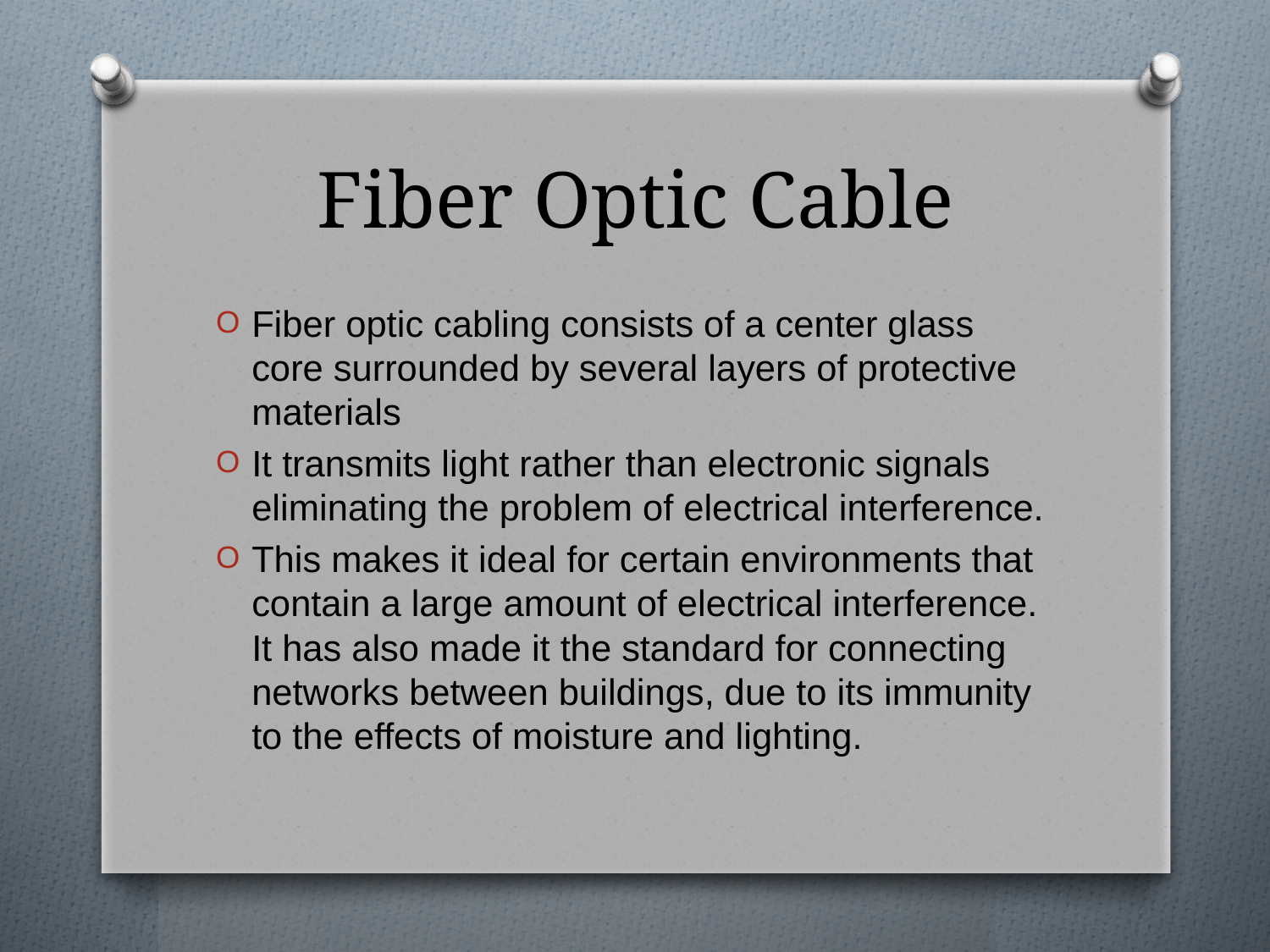

# Fiber Optic Cable
Fiber optic cabling consists of a center glass core surrounded by several layers of protective materials
It transmits light rather than electronic signals eliminating the problem of electrical interference.
This makes it ideal for certain environments that contain a large amount of electrical interference. It has also made it the standard for connecting networks between buildings, due to its immunity to the effects of moisture and lighting.